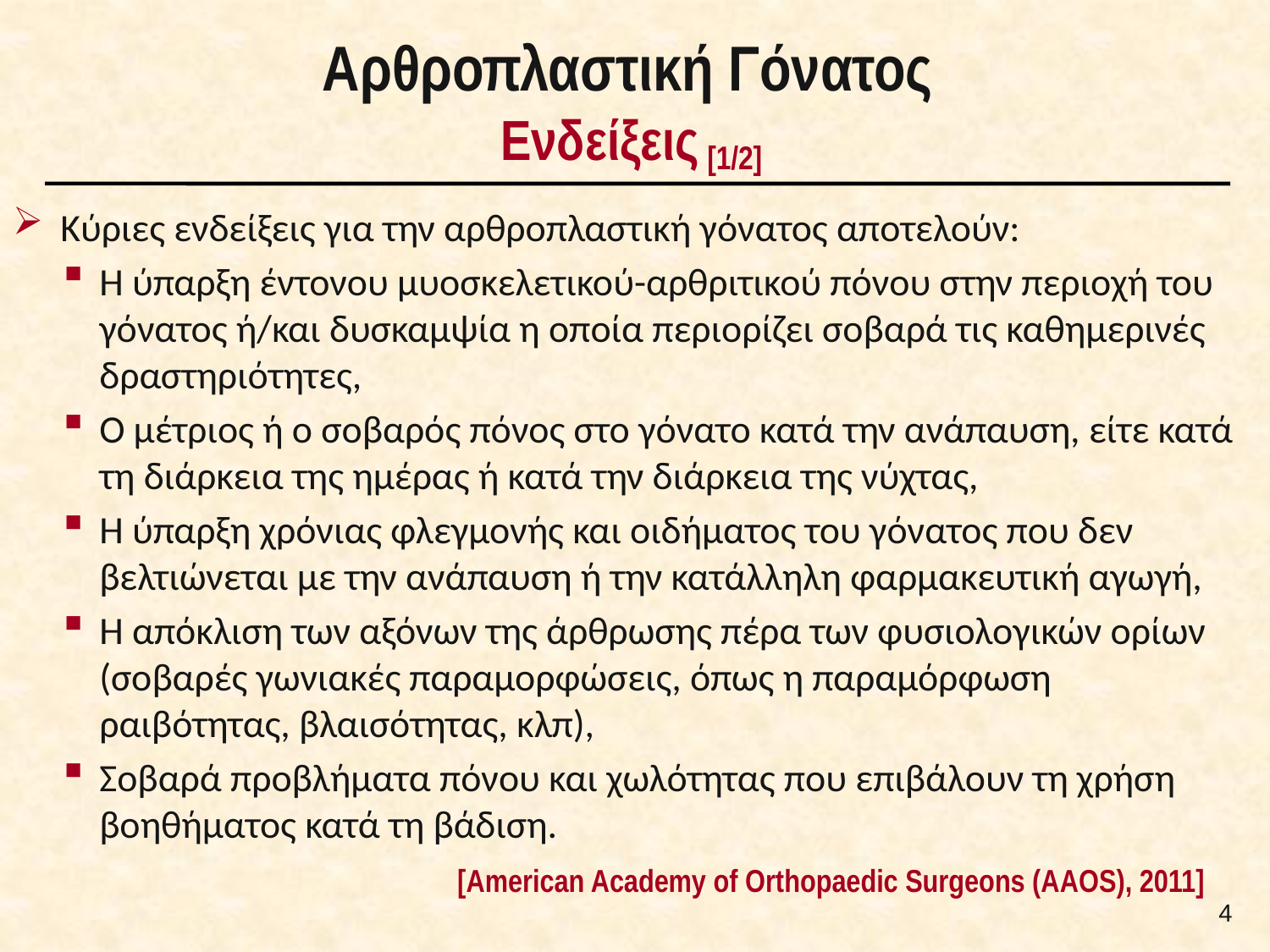

# Αρθροπλαστική Γόνατος Ενδείξεις [1/2]
Κύριες ενδείξεις για την αρθροπλαστική γόνατος αποτελούν:
Η ύπαρξη έντονου μυοσκελετικού-αρθριτικού πόνου στην περιοχή του γόνατος ή/και δυσκαμψία η οποία περιορίζει σοβαρά τις καθημερινές δραστηριότητες,
Ο μέτριος ή ο σοβαρός πόνος στο γόνατο κατά την ανάπαυση, είτε κατά τη διάρκεια της ημέρας ή κατά την διάρκεια της νύχτας,
Η ύπαρξη χρόνιας φλεγμονής και οιδήματος του γόνατος που δεν βελτιώνεται με την ανάπαυση ή την κατάλληλη φαρμακευτική αγωγή,
Η απόκλιση των αξόνων της άρθρωσης πέρα των φυσιολογικών ορίων (σοβαρές γωνιακές παραμορφώσεις, όπως η παραμόρφωση ραιβότητας, βλαισότητας, κλπ),
Σοβαρά προβλήματα πόνου και χωλότητας που επιβάλουν τη χρήση βοηθήματος κατά τη βάδιση.

[American Academy of Orthopaedic Surgeons (AΑOS), 2011]
4